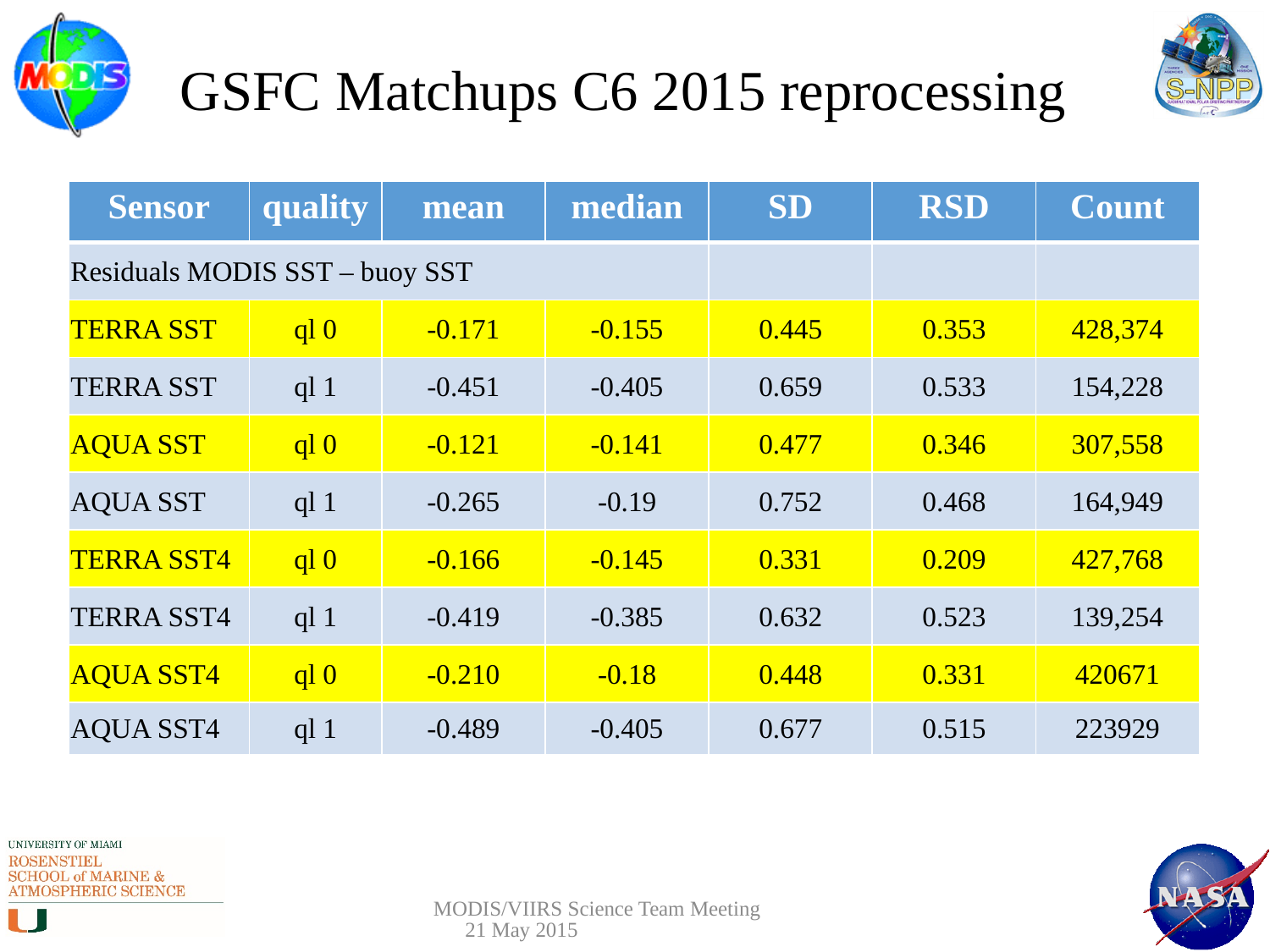

# GSFC Matchups C6 2015 reprocessing
| Sensor | quality | mean | median | SD | RSD | Count |
| --- | --- | --- | --- | --- | --- | --- |
| Residuals MODIS SST – buoy SST |  |  |  |  |  |  |
| TERRA SST | ql 0 | -0.171 | -0.155 | 0.445 | 0.353 | 428,374 |
| TERRA SST | ql 1 | -0.451 | -0.405 | 0.659 | 0.533 | 154,228 |
| AQUA SST | ql 0 | -0.121 | -0.141 | 0.477 | 0.346 | 307,558 |
| AQUA SST | ql 1 | -0.265 | -0.19 | 0.752 | 0.468 | 164,949 |
| TERRA SST4 | ql 0 | -0.166 | -0.145 | 0.331 | 0.209 | 427,768 |
| TERRA SST4 | ql 1 | -0.419 | -0.385 | 0.632 | 0.523 | 139,254 |
| AQUA SST4 | ql 0 | -0.210 | -0.18 | 0.448 | 0.331 | 420671 |
| AQUA SST4 | ql 1 | -0.489 | -0.405 | 0.677 | 0.515 | 223929 |
MODIS/VIIRS Science Team Meeting                    21 May 2015